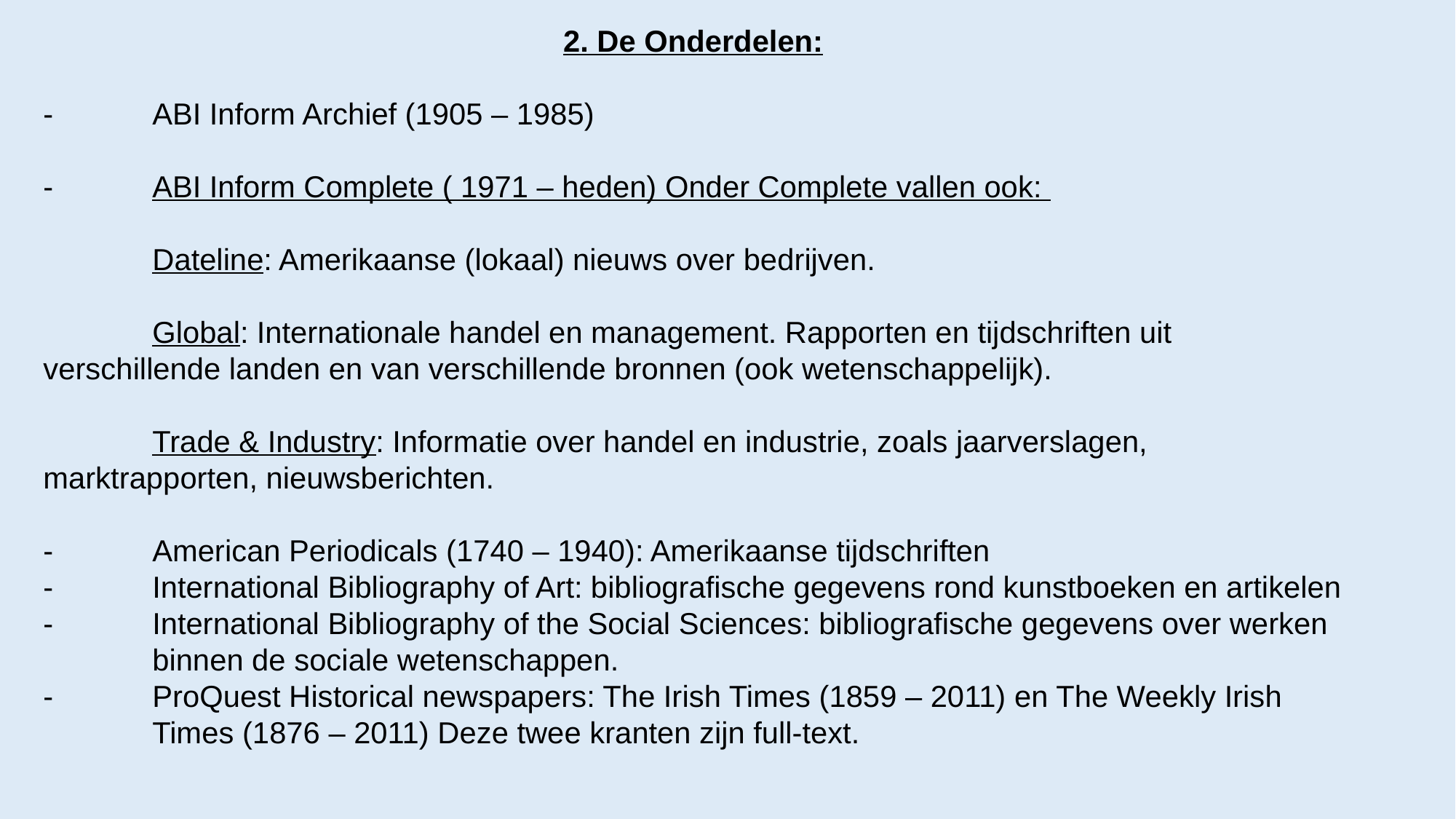

2. De Onderdelen:

-	ABI Inform Archief (1905 – 1985)

- 	ABI Inform Complete ( 1971 – heden) Onder Complete vallen ook:

	Dateline: Amerikaanse (lokaal) nieuws over bedrijven.

	Global: Internationale handel en management. Rapporten en tijdschriften uit 	verschillende landen en van verschillende bronnen (ook wetenschappelijk).

	Trade & Industry: Informatie over handel en industrie, zoals jaarverslagen, 	marktrapporten, nieuwsberichten.

- 	American Periodicals (1740 – 1940): Amerikaanse tijdschriften
- 	International Bibliography of Art: bibliografische gegevens rond kunstboeken en artikelen
- 	International Bibliography of the Social Sciences: bibliografische gegevens over werken 	binnen de sociale wetenschappen.
- 	ProQuest Historical newspapers: The Irish Times (1859 – 2011) en The Weekly Irish 	Times (1876 – 2011) Deze twee kranten zijn full-text.